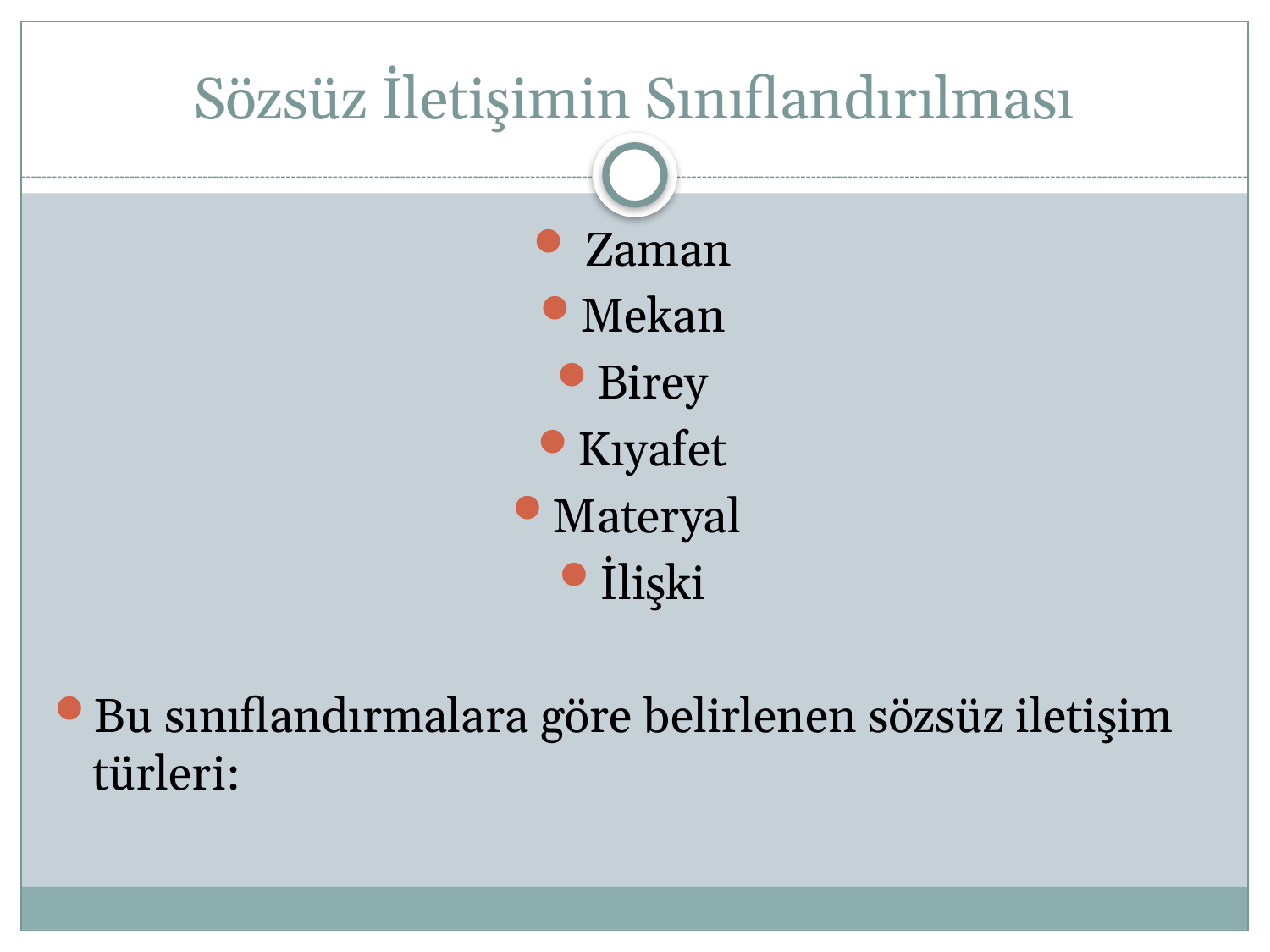

# Sözsüz İletişimin Sınıflandırılması
 Zaman
Mekan
Birey
Kıyafet
Materyal
İlişki

Bu sınıflandırmalara göre belirlenen sözsüz iletişim türleri: